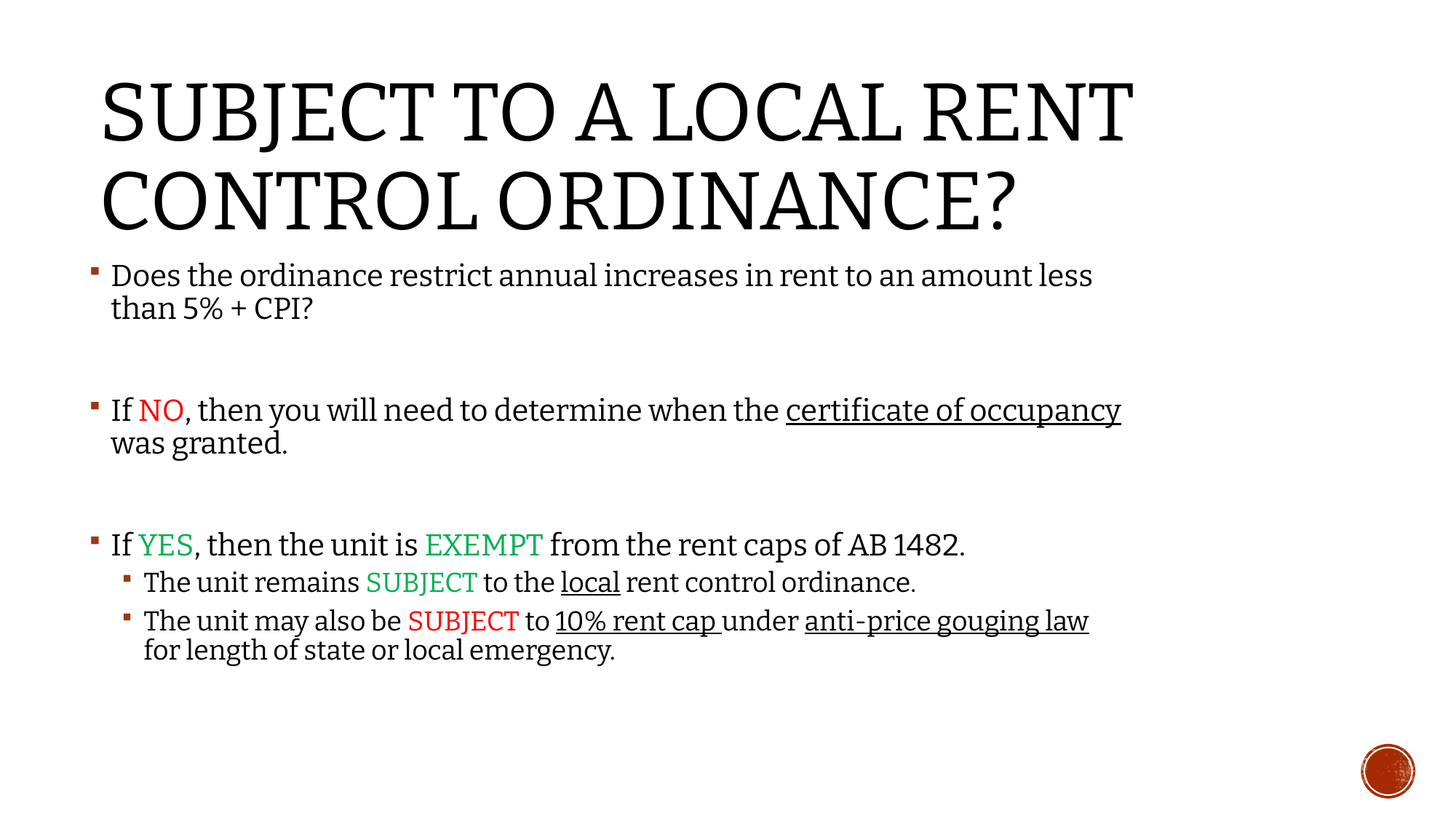

# Subject to a local rent control ordinance?
Does the ordinance restrict annual increases in rent to an amount less than 5% + CPI?

If NO, then you will need to determine when the certificate of occupancy was granted.

If YES, then the unit is EXEMPT from the rent caps of AB 1482.
The unit remains SUBJECT to the local rent control ordinance.
The unit may also be SUBJECT to 10% rent cap under anti-price gouging law for length of state or local emergency.